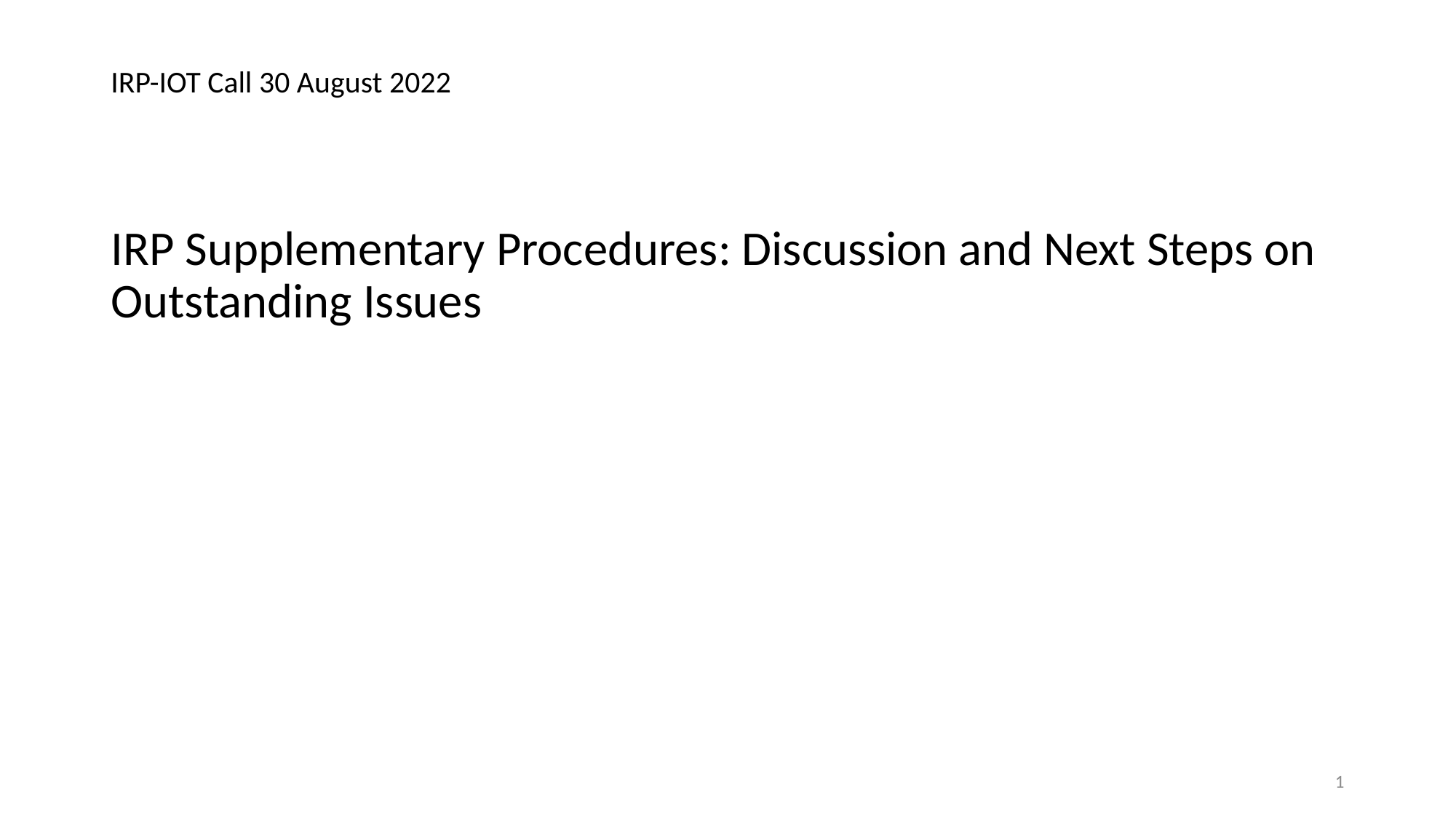

# IRP-IOT Call 30 August 2022
IRP Supplementary Procedures: Discussion and Next Steps on Outstanding Issues
1